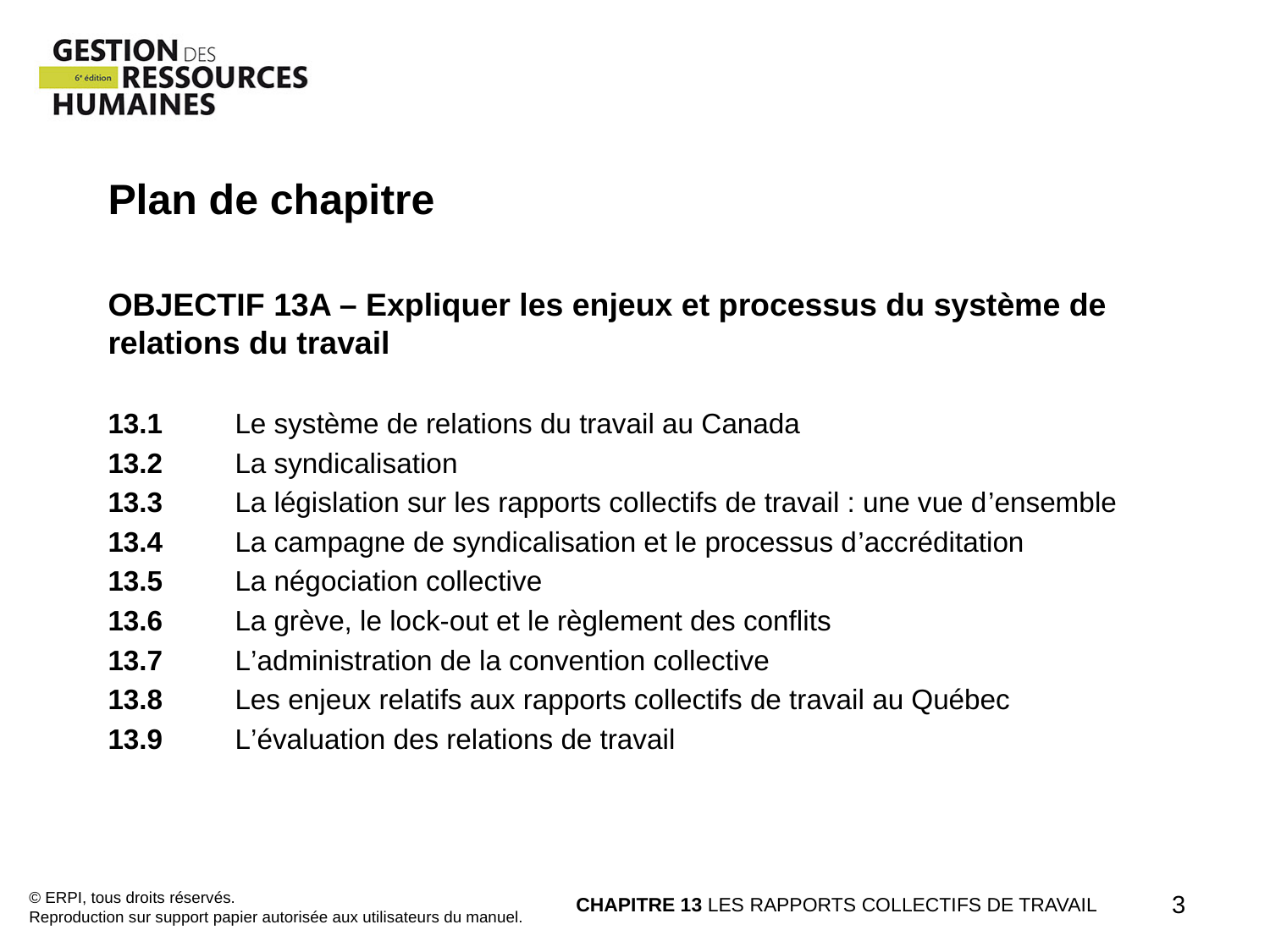

Plan de chapitre
OBJECTIF 13A – Expliquer les enjeux et processus du système de relations du travail

13.1 	Le système de relations du travail au Canada
13.2 	La syndicalisation
13.3 	La législation sur les rapports collectifs de travail : une vue d’ensemble
13.4 	La campagne de syndicalisation et le processus d’accréditation
13.5 	La négociation collective
13.6 	La grève, le lock-out et le règlement des conflits
13.7 	L’administration de la convention collective
13.8 	Les enjeux relatifs aux rapports collectifs de travail au Québec
13.9   	L’évaluation des relations de travail

© ERPI, tous droits réservés.
Reproduction sur support papier autorisée aux utilisateurs du manuel.
CHAPITRE 13 LES RAPPORTS COLLECTIFS DE TRAVAIL
3